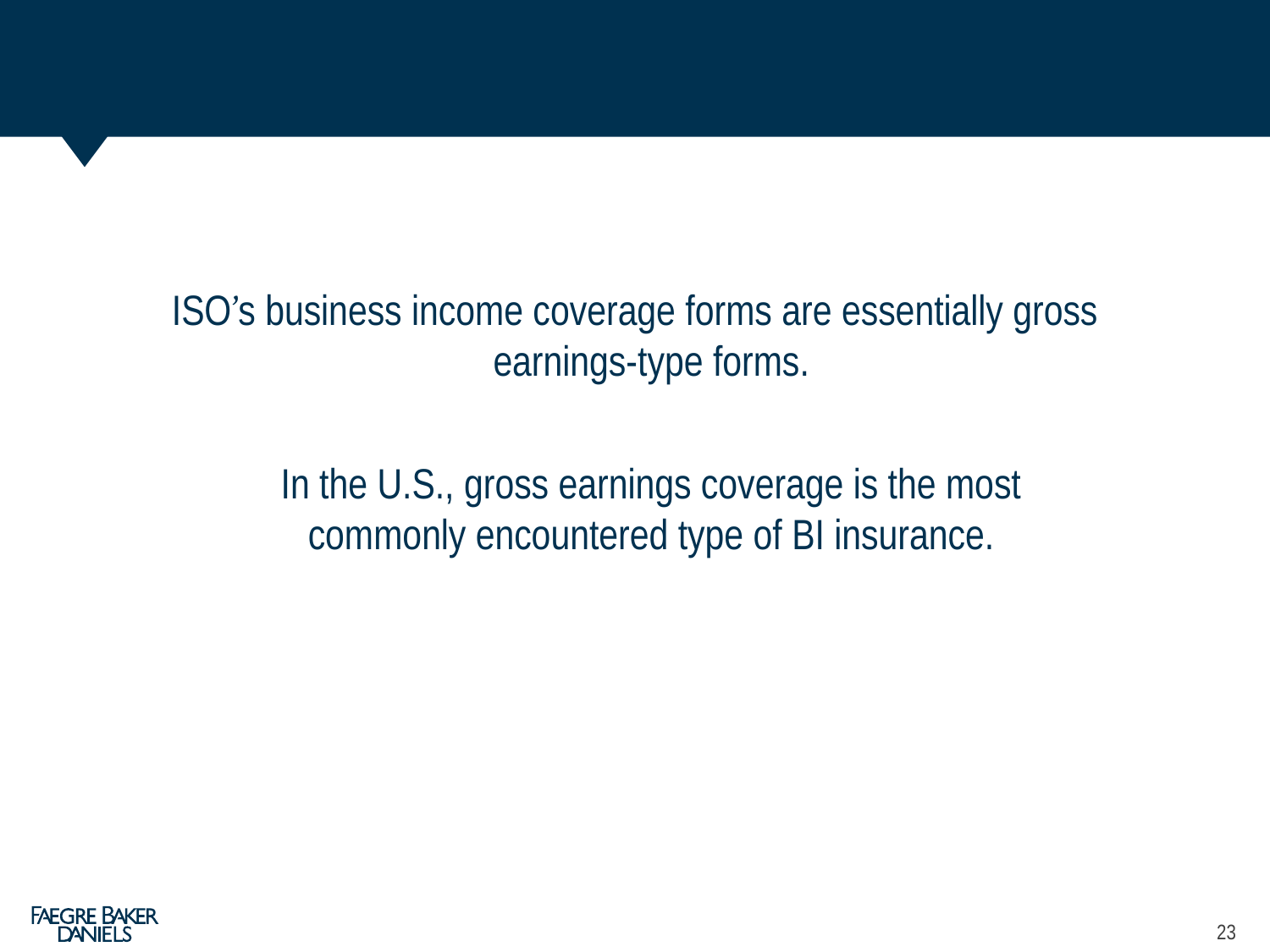

ISO’s business income coverage forms are essentially gross earnings-type forms.

	In the U.S., gross earnings coverage is the most commonly encountered type of BI insurance.
23